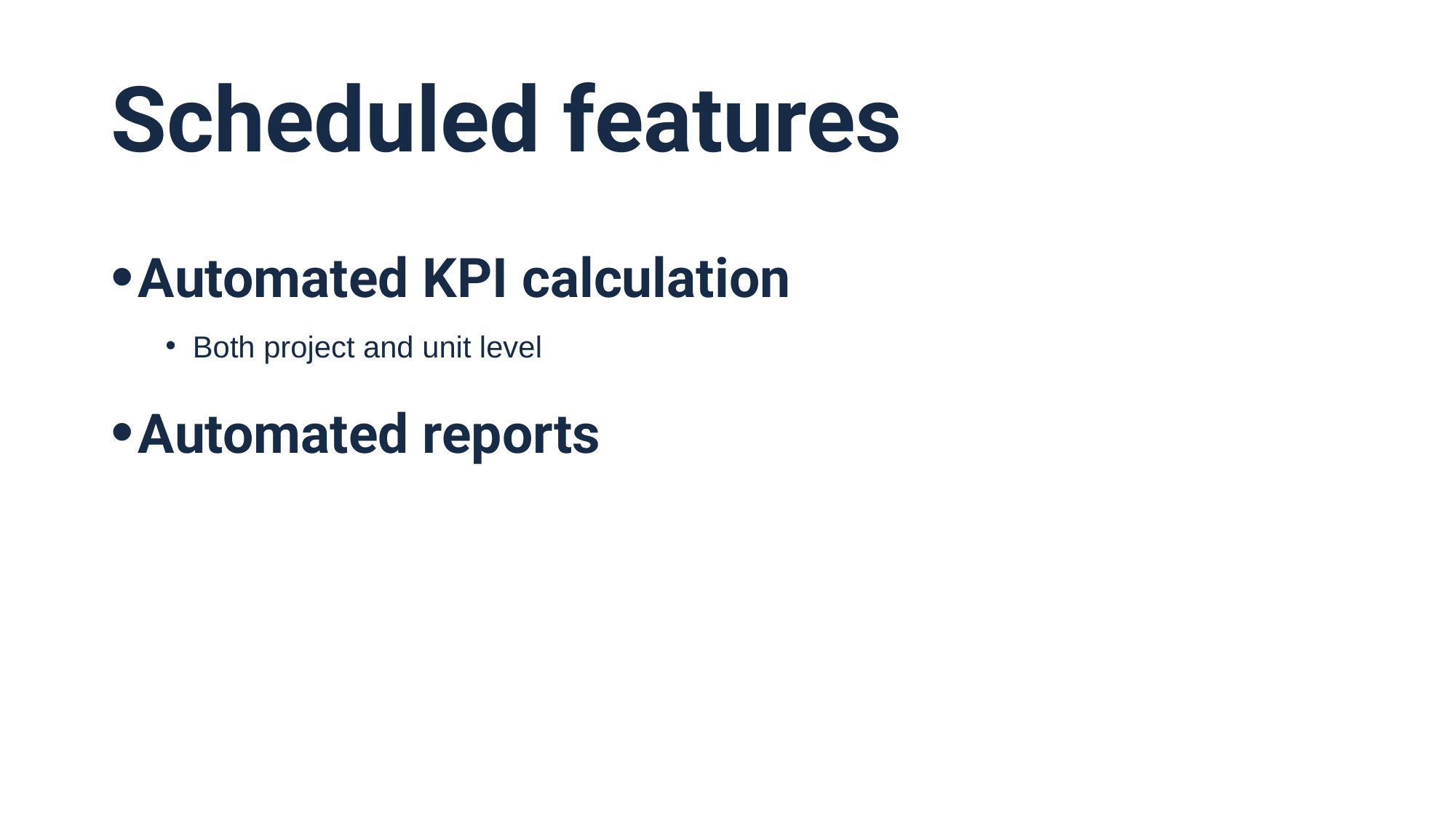

# Scheduled features
Automated KPI calculation
Both project and unit level
Automated reports